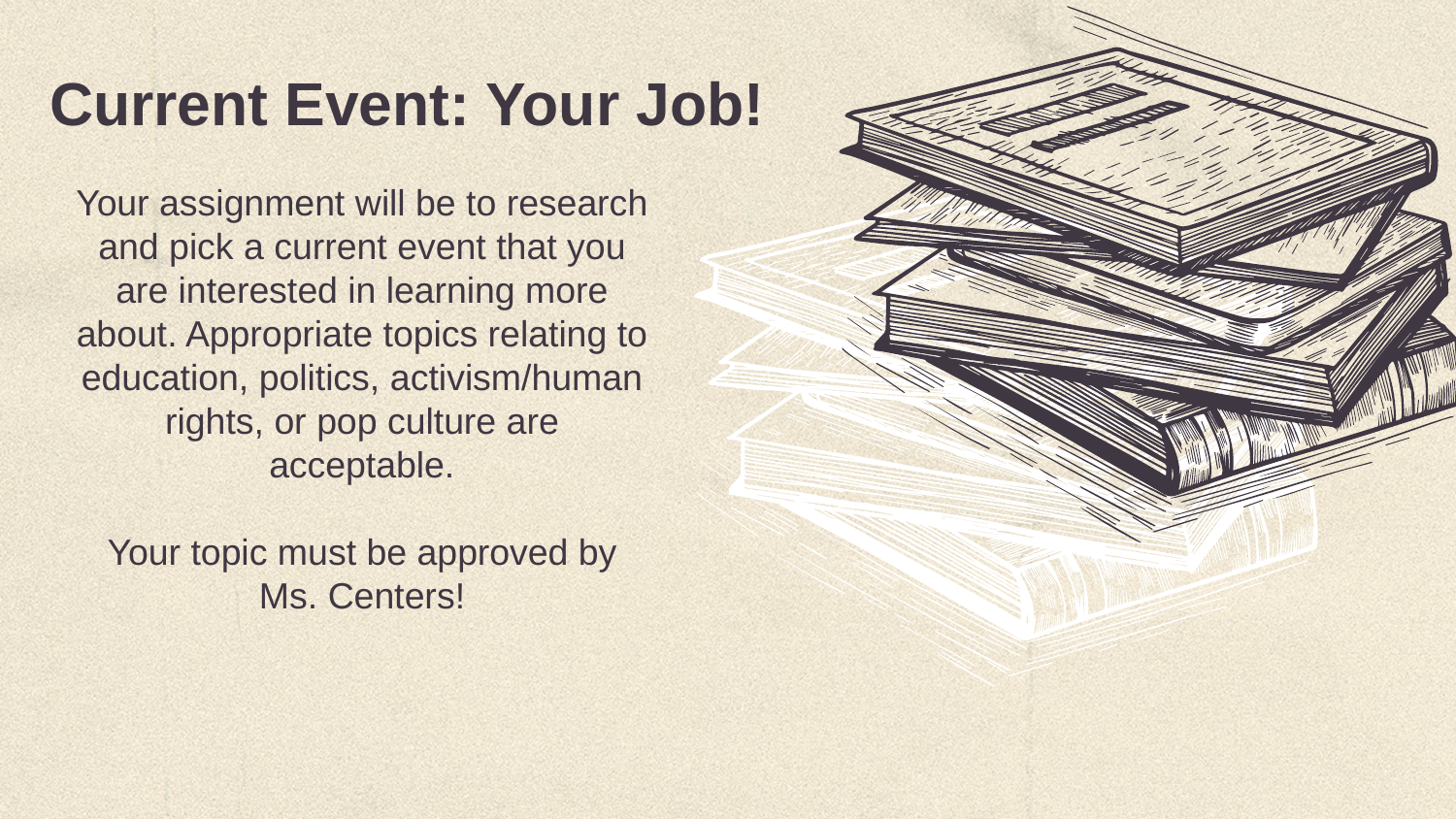

# Current Event: Your Job!

Your assignment will be to research and pick a current event that you are interested in learning more about. Appropriate topics relating to education, politics, activism/human rights, or pop culture are acceptable.

Your topic must be approved by Ms. Centers!